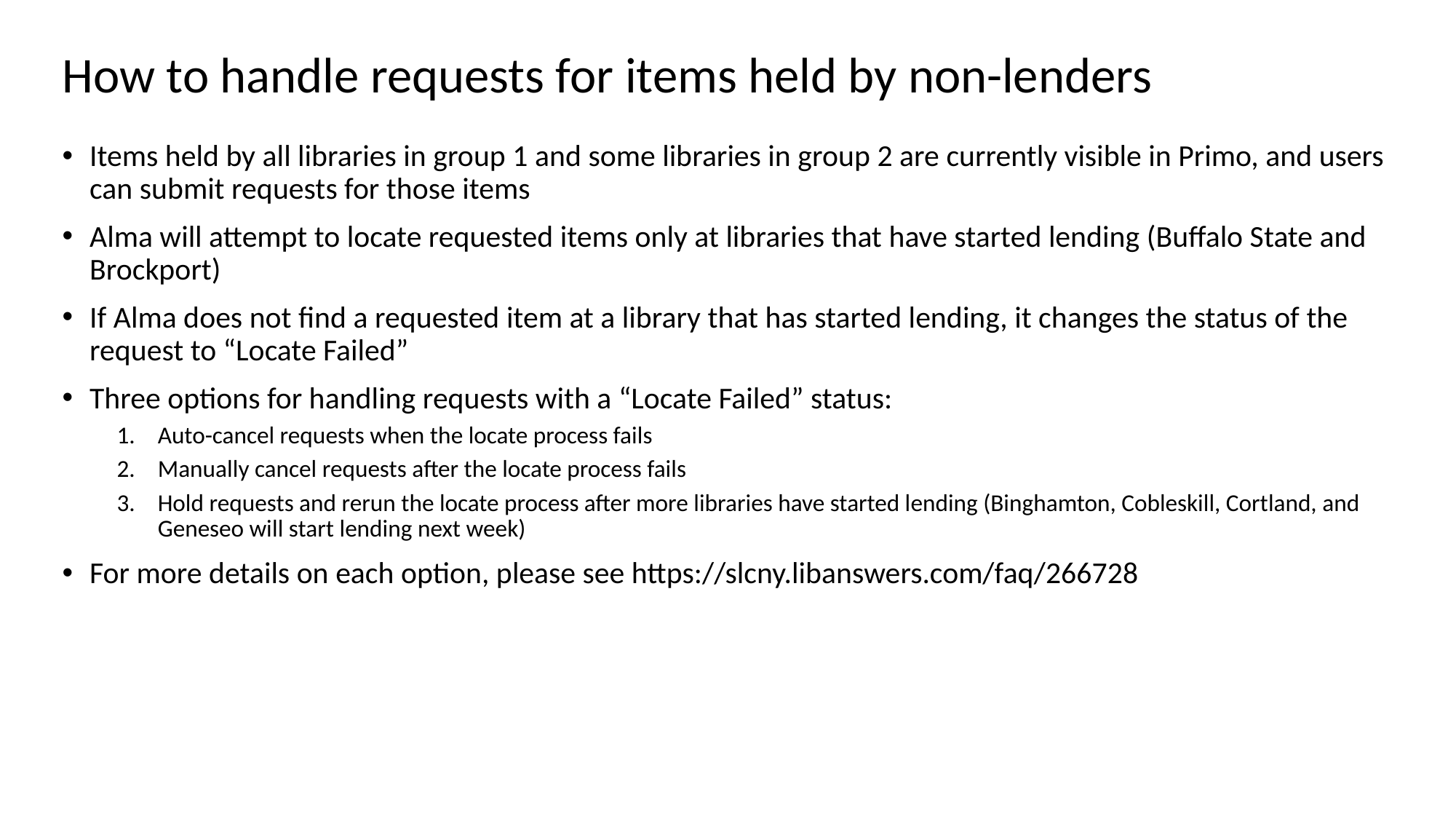

# How to handle requests for items held by non-lenders
Items held by all libraries in group 1 and some libraries in group 2 are currently visible in Primo, and users can submit requests for those items
Alma will attempt to locate requested items only at libraries that have started lending (Buffalo State and Brockport)
If Alma does not find a requested item at a library that has started lending, it changes the status of the request to “Locate Failed”
Three options for handling requests with a “Locate Failed” status:
Auto-cancel requests when the locate process fails
Manually cancel requests after the locate process fails
Hold requests and rerun the locate process after more libraries have started lending (Binghamton, Cobleskill, Cortland, and Geneseo will start lending next week)
For more details on each option, please see https://slcny.libanswers.com/faq/266728